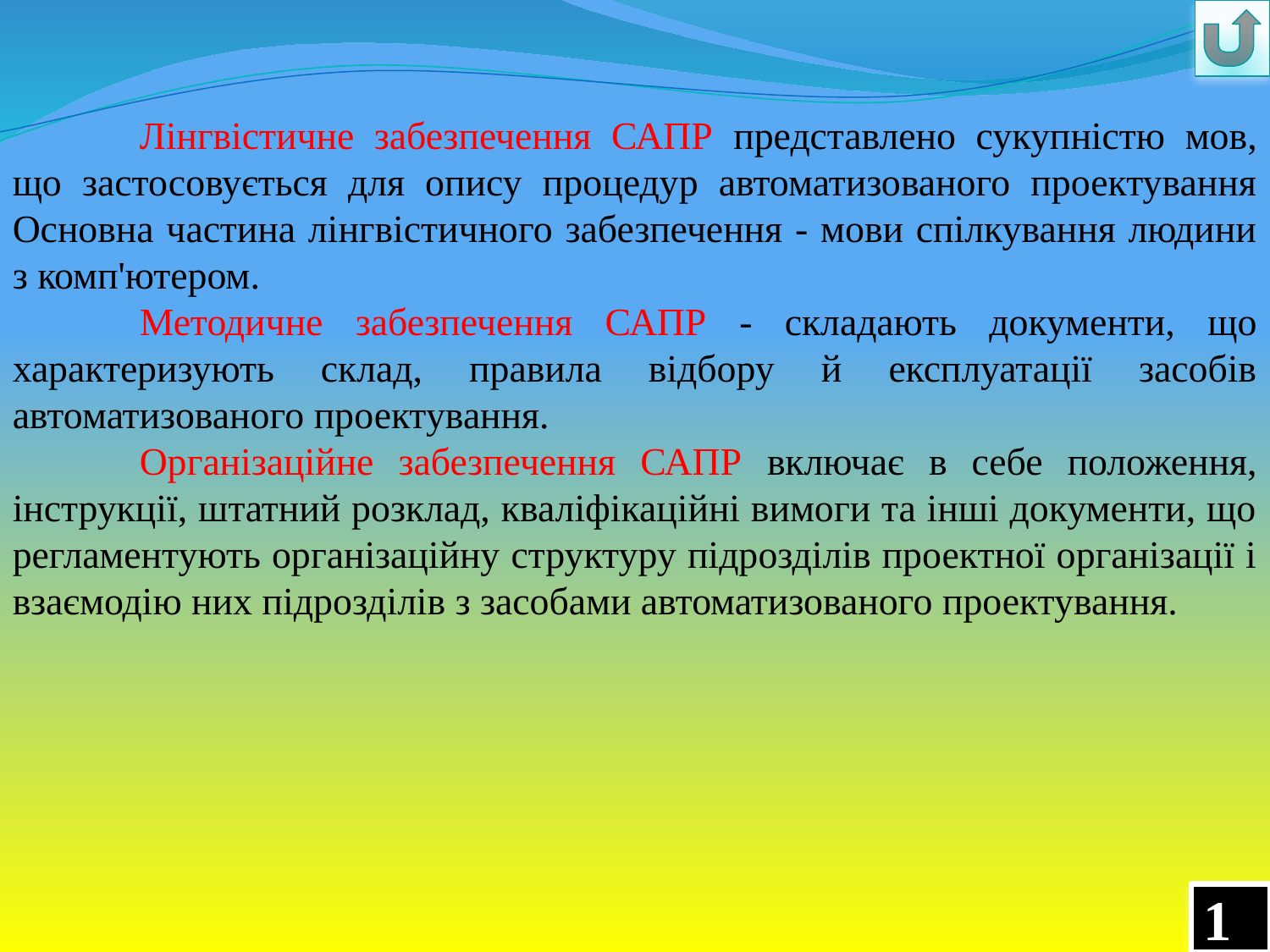

Лінгвістичне забезпечення САПР представлено сукупністю мов, що застосовується для опису процедур автоматизованого проектування Основна частина лінгвістичного забезпечення - мови спілкування людини з комп'ютером.
	Методичне забезпечення САПР - складають документи, що характеризують склад, правила відбору й експлуатації засобів автоматизованого проектування.
	Організаційне забезпечення САПР включає в себе положення, інструкції, штатний розклад, кваліфікаційні вимоги та інші документи, що регламентують організаційну структуру підрозділів проектної організації і взаємодію них підрозділів з засобами автоматизованого проектування.
13